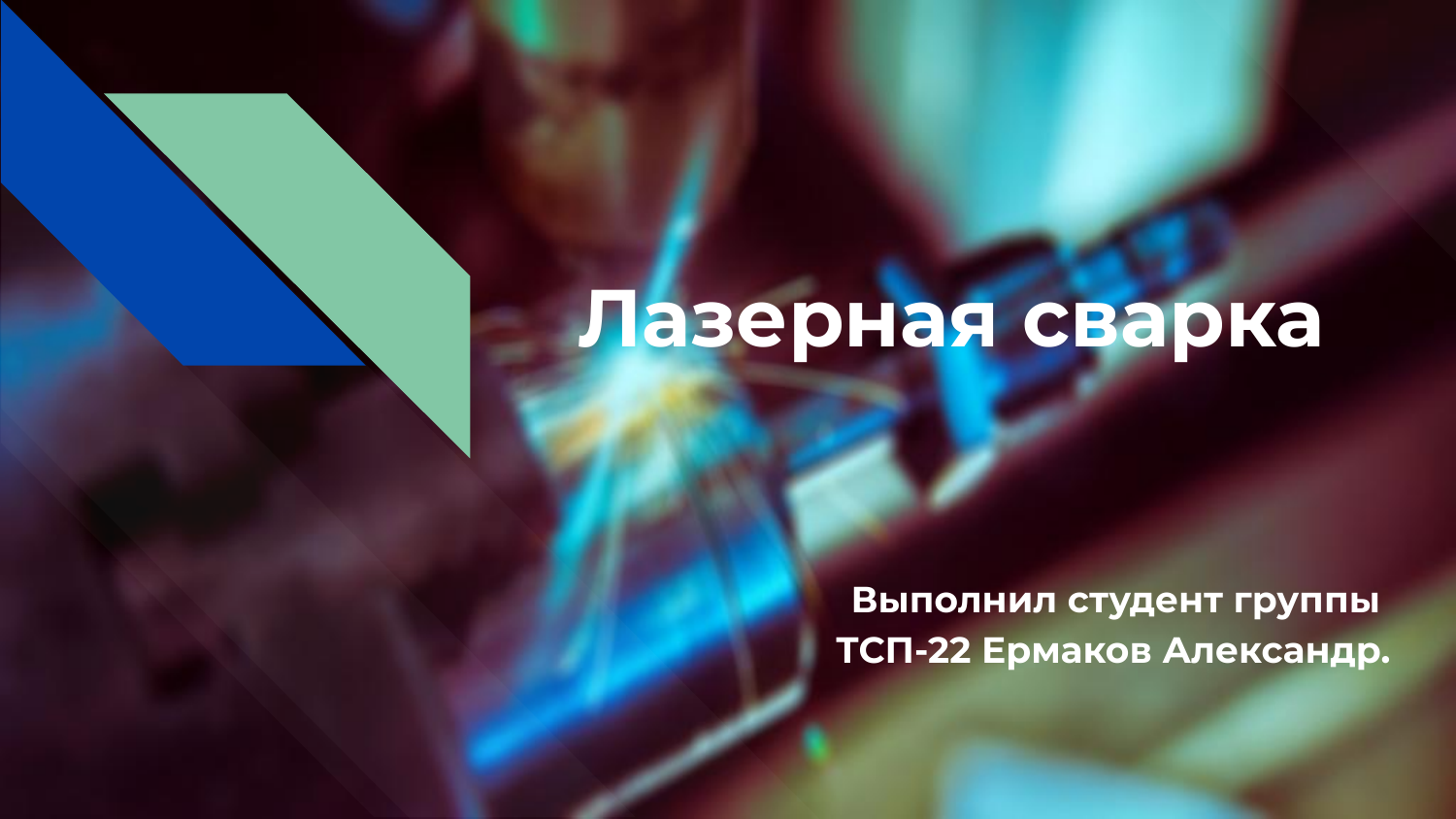

# Лазерная сварка
  Выполнил студент группы  ТСП-22 Ермаков Александр.